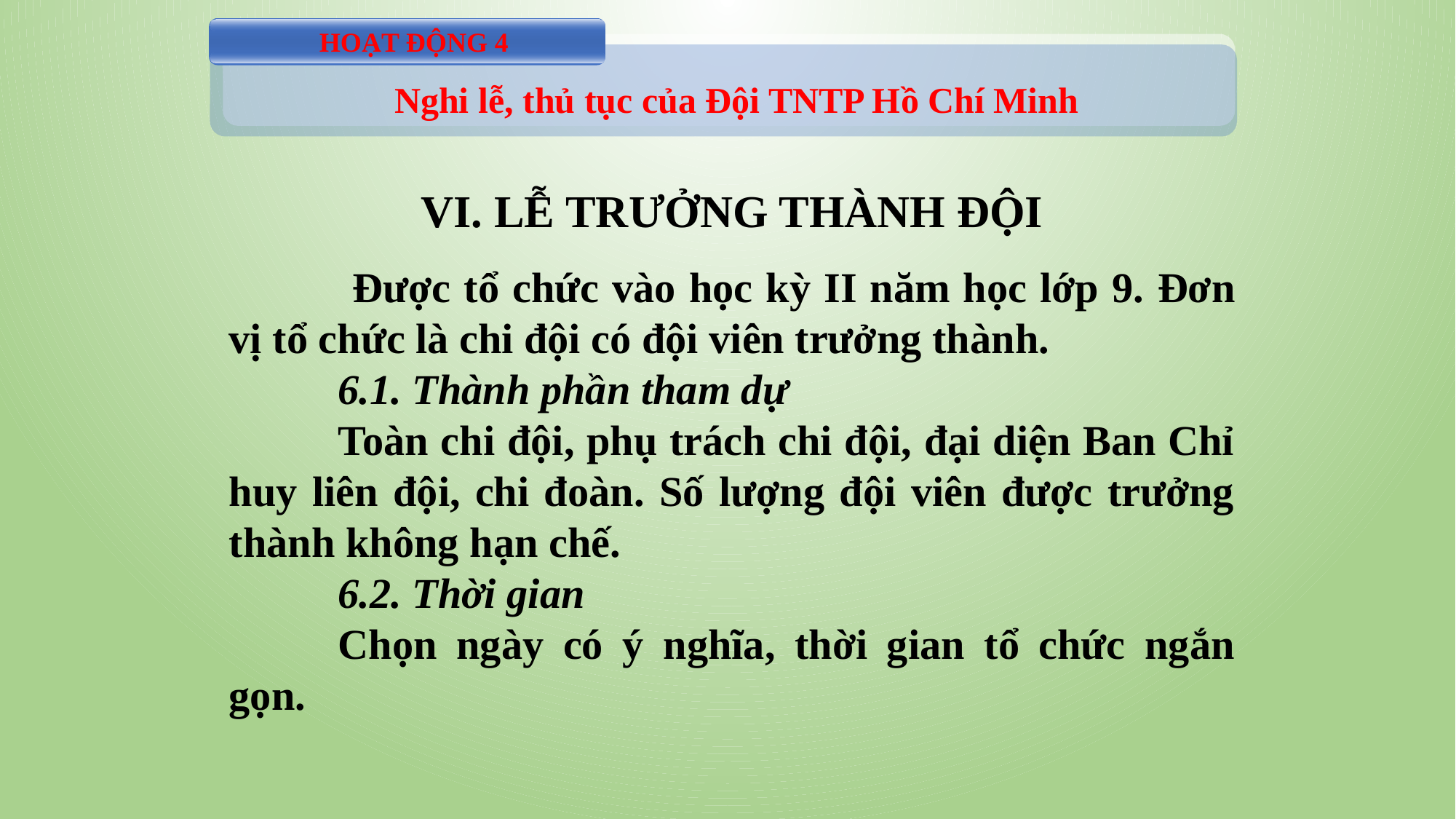

HOẠT ĐỘNG 4

Nghi lễ, thủ tục của Đội TNTP Hồ Chí Minh
VI. LỄ TRƯỞNG THÀNH ĐỘI
	 Được tổ chức vào học kỳ II năm học lớp 9. Đơn vị tổ chức là chi đội có đội viên trưởng thành.
	6.1. Thành phần tham dự
	Toàn chi đội, phụ trách chi đội, đại diện Ban Chỉ huy liên đội, chi đoàn. Số lượng đội viên được trưởng thành không hạn chế.
	6.2. Thời gian
	Chọn ngày có ý nghĩa, thời gian tổ chức ngắn gọn.